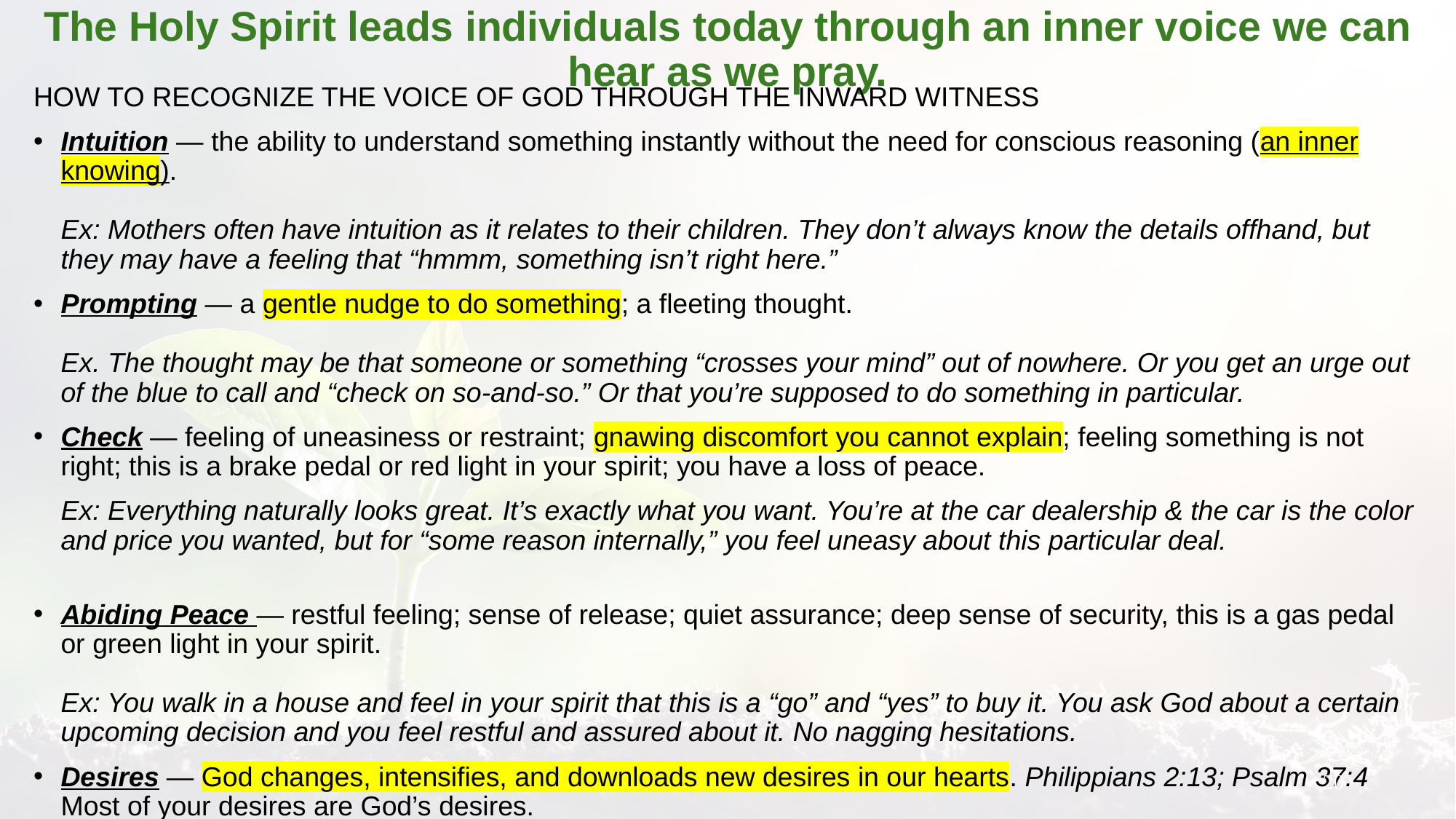

# The Holy Spirit leads individuals today through an inner voice we can hear as we pray.
HOW TO RECOGNIZE THE VOICE OF GOD THROUGH THE INWARD WITNESS
Intuition — the ability to understand something instantly without the need for conscious reasoning (an inner knowing).
Ex: Mothers often have intuition as it relates to their children. They don’t always know the details offhand, but they may have a feeling that “hmmm, something isn’t right here.”
Prompting — a gentle nudge to do something; a fleeting thought.
Ex. The thought may be that someone or something “crosses your mind” out of nowhere. Or you get an urge out of the blue to call and “check on so-and-so.” Or that you’re supposed to do something in particular.
Check — feeling of uneasiness or restraint; gnawing discomfort you cannot explain; feeling something is not right; this is a brake pedal or red light in your spirit; you have a loss of peace.
Ex: Everything naturally looks great. It’s exactly what you want. You’re at the car dealership & the car is the color and price you wanted, but for “some reason internally,” you feel uneasy about this particular deal.
Abiding Peace — restful feeling; sense of release; quiet assurance; deep sense of security, this is a gas pedal or green light in your spirit.
Ex: You walk in a house and feel in your spirit that this is a “go” and “yes” to buy it. You ask God about a certain upcoming decision and you feel restful and assured about it. No nagging hesitations.
Desires — God changes, intensifies, and downloads new desires in our hearts. Philippians 2:13; Psalm 37:4
Most of your desires are God’s desires.
20